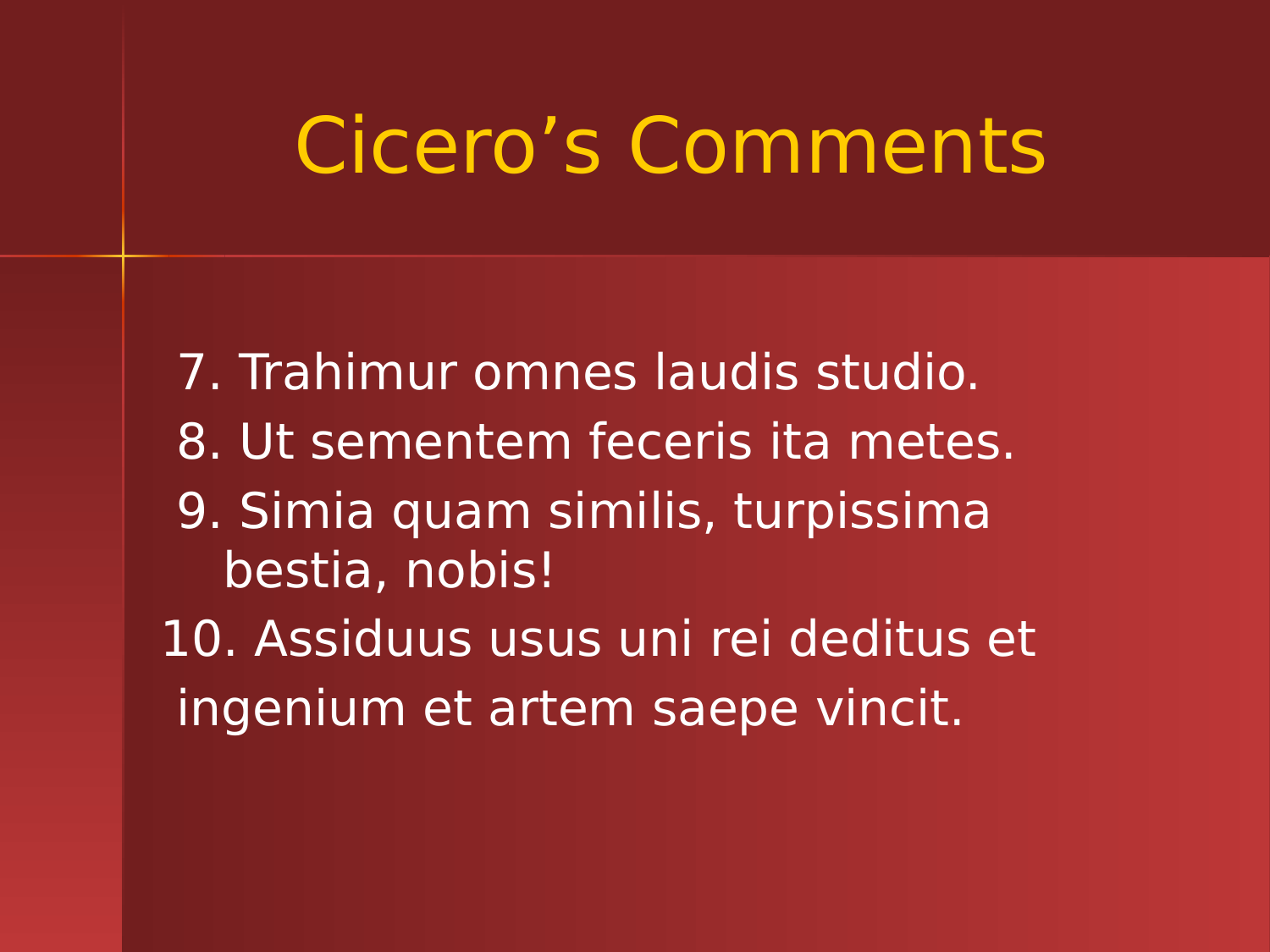

# Cicero’s Comments
 7. Trahimur omnes laudis studio.
 8. Ut sementem feceris ita metes.
 9. Simia quam similis, turpissima
    bestia, nobis!
10. Assiduus usus uni rei deditus et
 ingenium et artem saepe vincit.